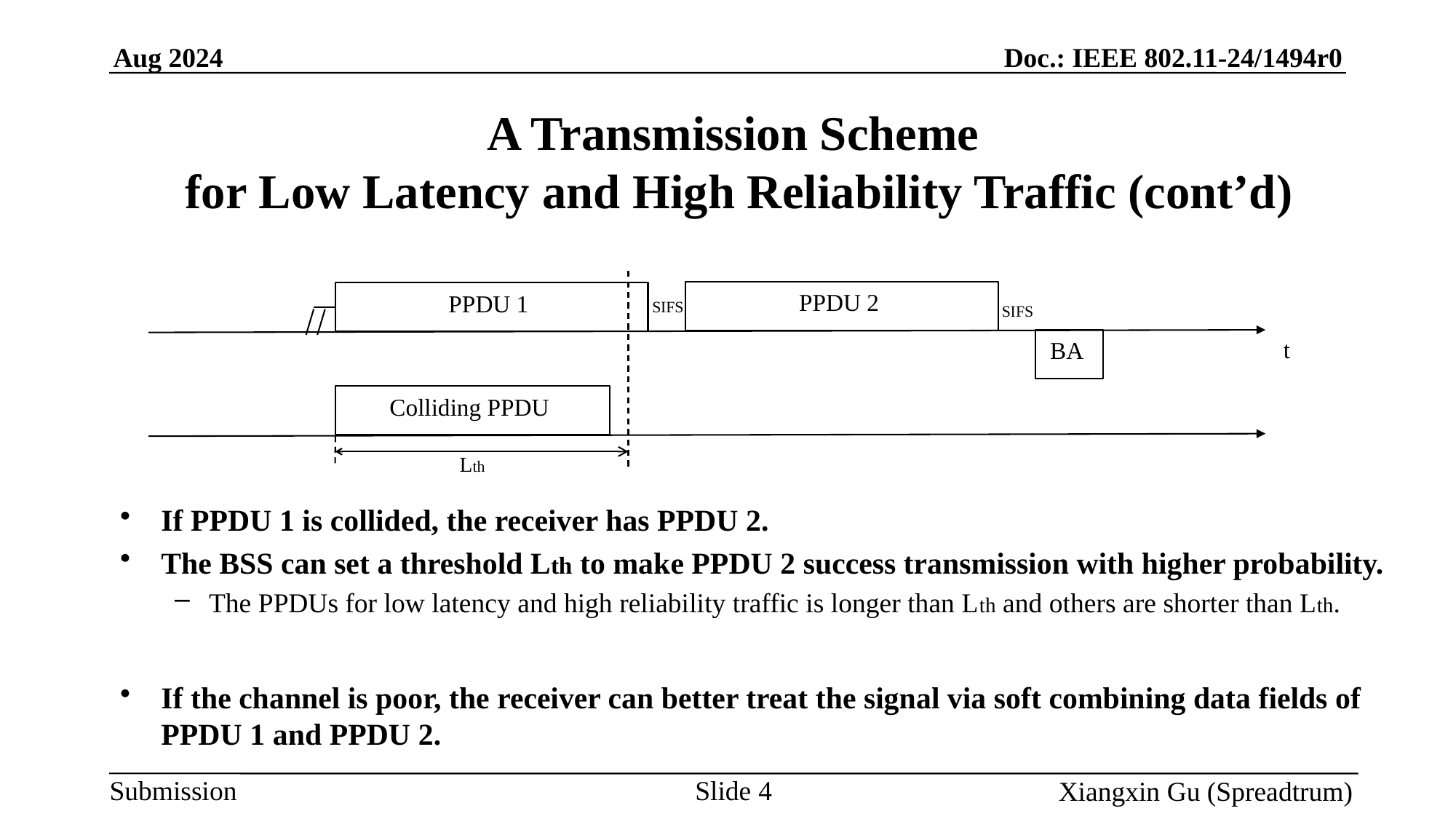

# A Transmission Scheme for Low Latency and High Reliability Traffic (cont’d)
PPDU 2
PPDU 1
SIFS
SIFS
t
BA
Colliding PPDU
Lth
If PPDU 1 is collided, the receiver has PPDU 2.
The BSS can set a threshold Lth to make PPDU 2 success transmission with higher probability.
The PPDUs for low latency and high reliability traffic is longer than Lth and others are shorter than Lth.

If the channel is poor, the receiver can better treat the signal via soft combining data fields of PPDU 1 and PPDU 2.
Slide 4
Xiangxin Gu (Spreadtrum)